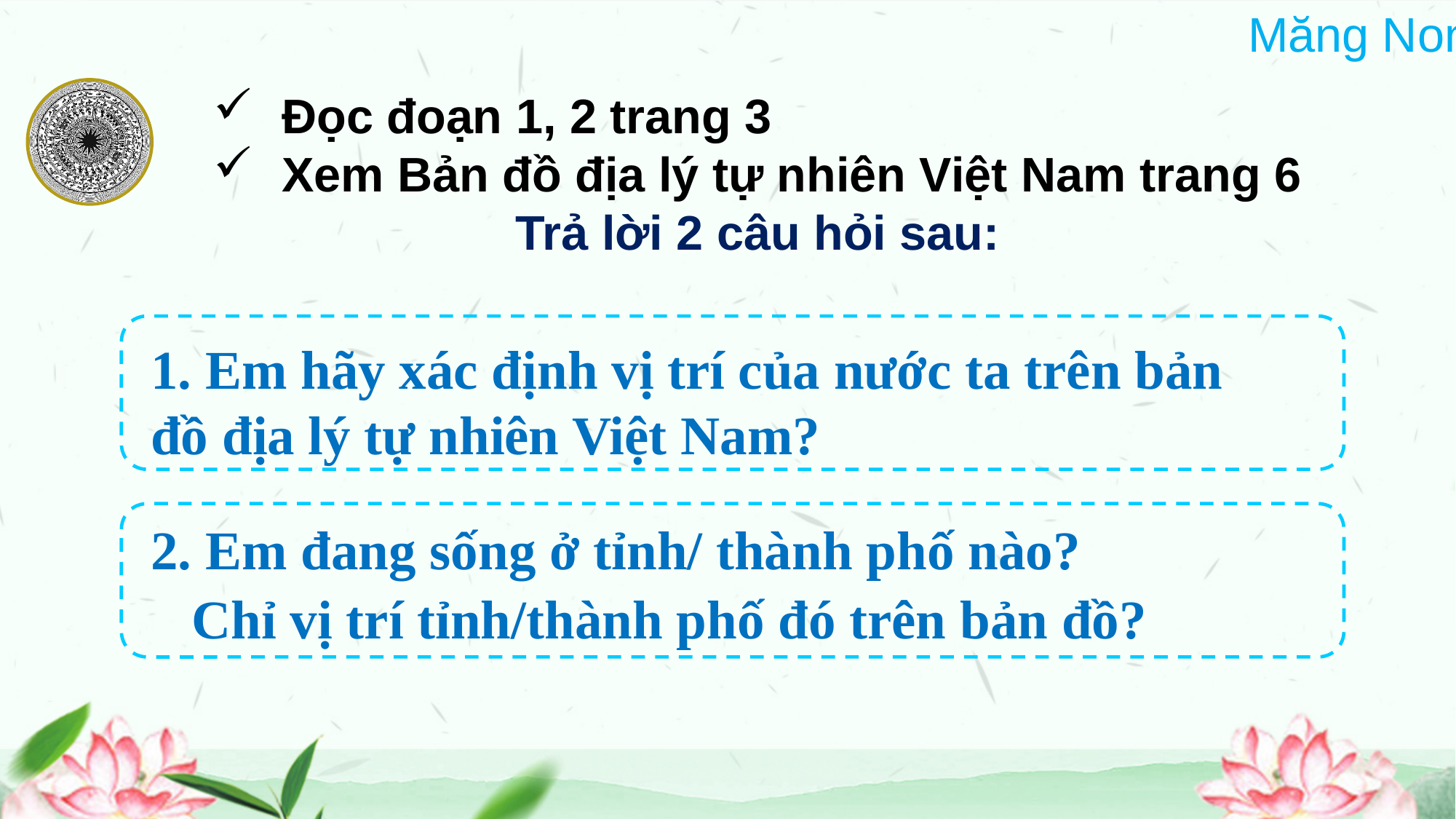

Đọc đoạn 1, 2 trang 3
Xem Bản đồ địa lý tự nhiên Việt Nam trang 6
Trả lời 2 câu hỏi sau:

1. Em hãy xác định vị trí của nước ta trên bản đồ địa lý tự nhiên Việt Nam?

2. Em đang sống ở tỉnh/ thành phố nào?
	Chỉ vị trí tỉnh/thành phố đó trên bản đồ?